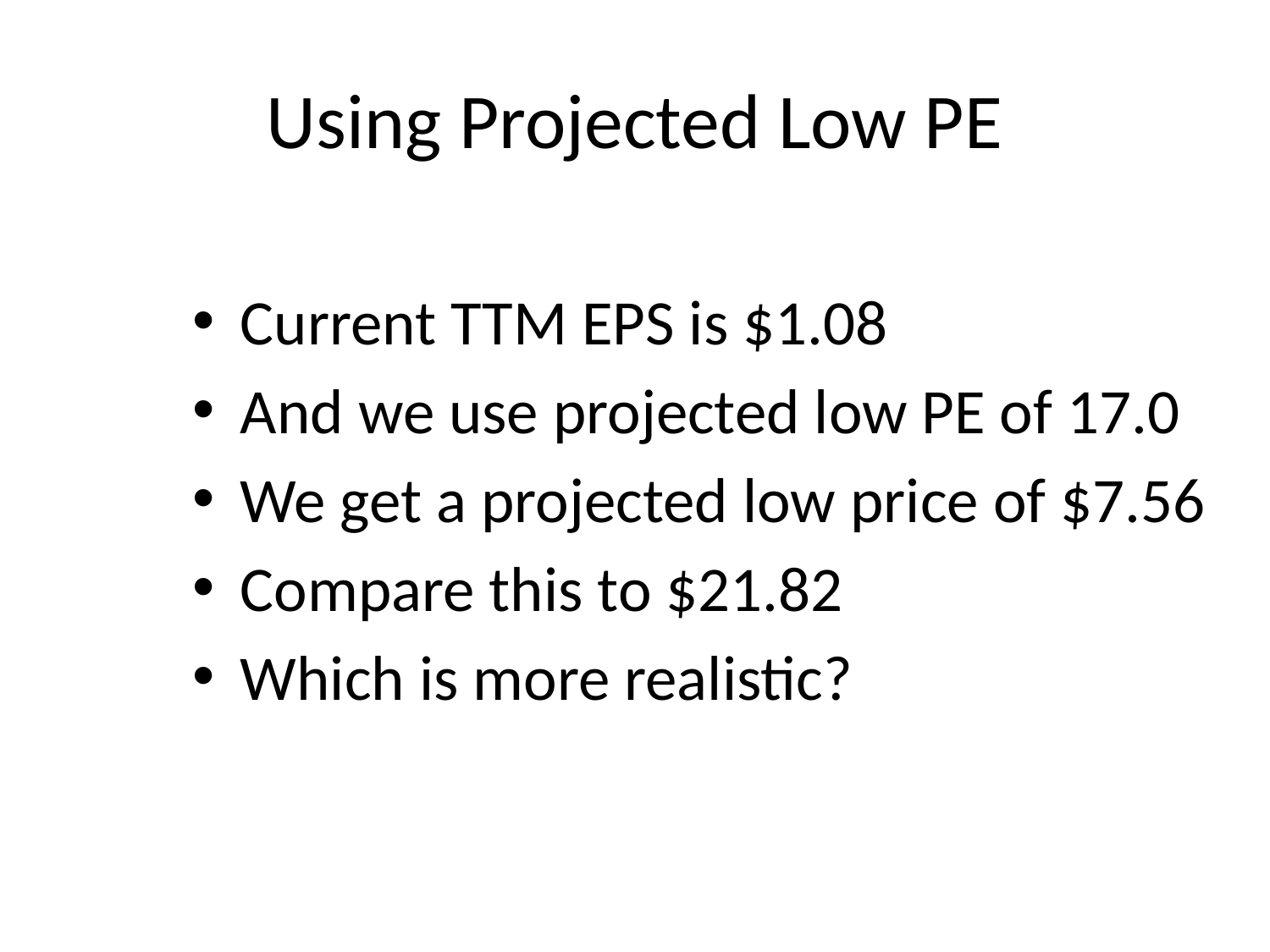

# Using Projected Low PE
Current TTM EPS is $1.08
And we use projected low PE of 17.0
We get a projected low price of $7.56
Compare this to $21.82
Which is more realistic?